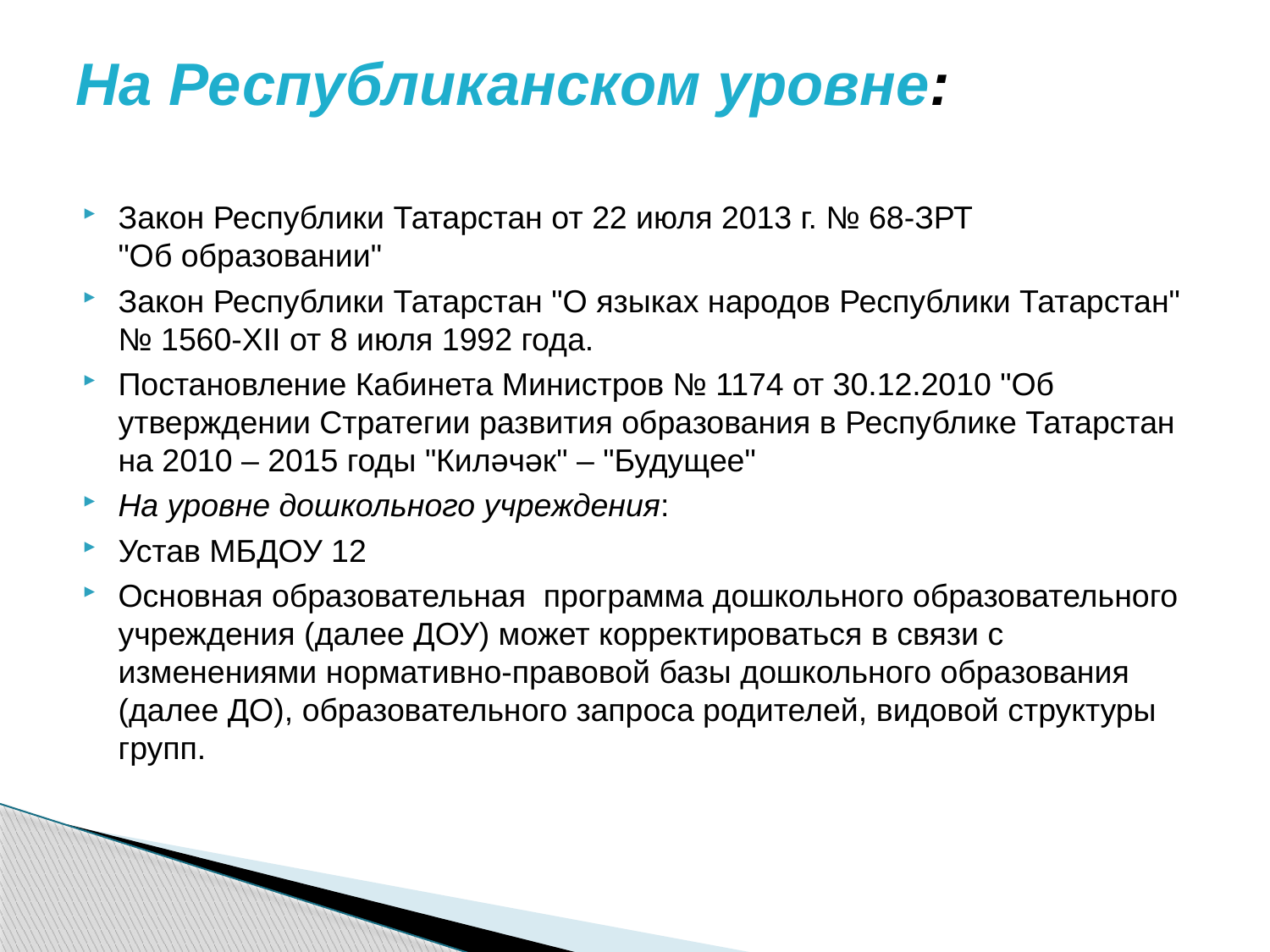

# На Республиканском уровне:

Закон Республики Татарстан от 22 июля 2013 г. № 68-ЗРТ
"Об образовании"
Закон Республики Татарстан "О языках народов Республики Татарстан" № 1560-XII от 8 июля 1992 года.
Постановление Кабинета Министров № 1174 от 30.12.2010 "Об утверждении Стратегии развития образования в Республике Татарстан на 2010 – 2015 годы "Киләчәк" – "Будущее"
На уровне дошкольного учреждения:
Устав МБДОУ 12
Основная образовательная  программа дошкольного образовательного учреждения (далее ДОУ) может корректироваться в связи с изменениями нормативно-правовой базы дошкольного образования (далее ДО), образовательного запроса родителей, видовой структуры групп.